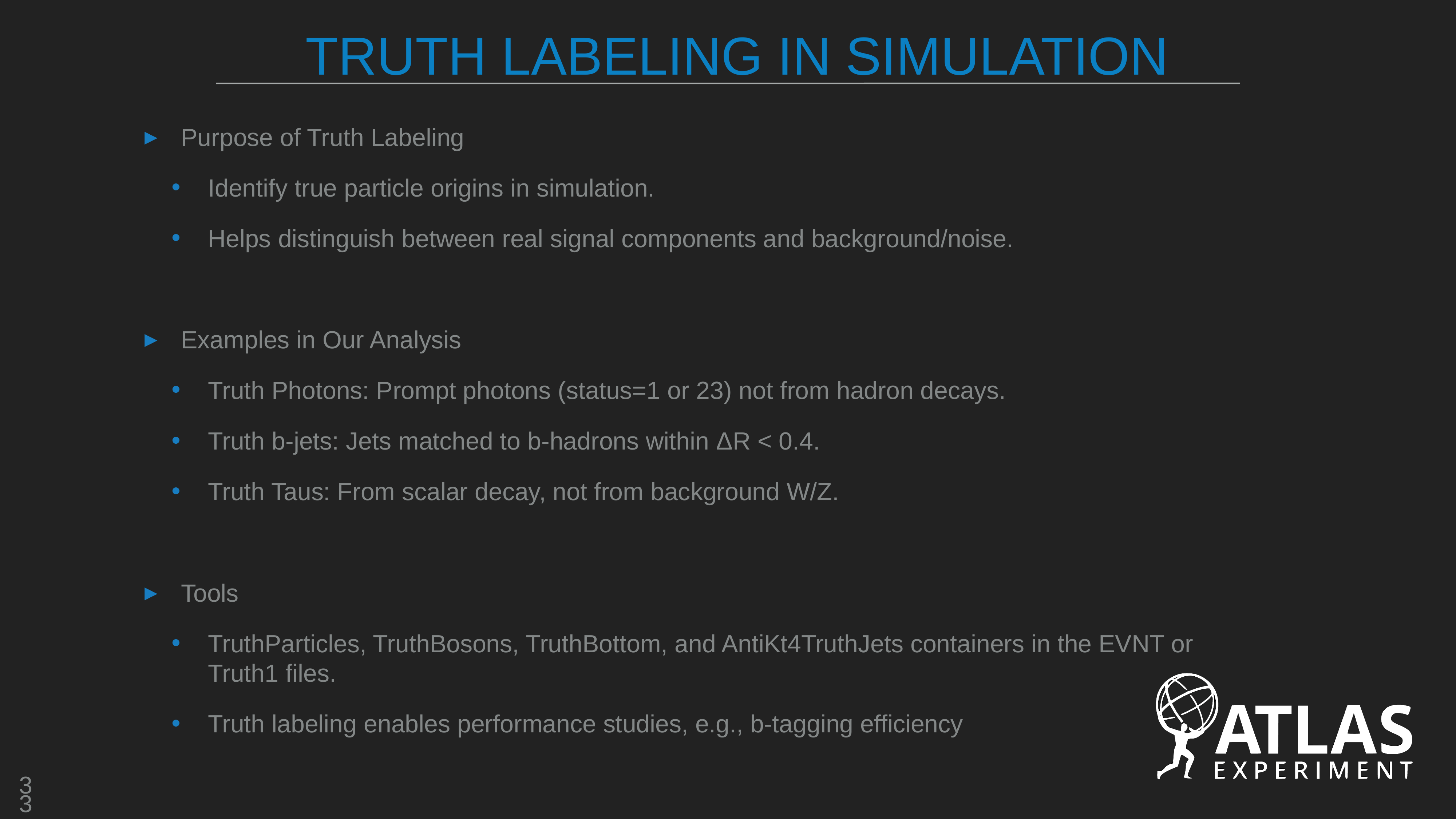

# TRUTH LABELING IN SIMULATION

Purpose of Truth Labeling
Identify true particle origins in simulation.
Helps distinguish between real signal components and background/noise.

Examples in Our Analysis
Truth Photons: Prompt photons (status=1 or 23) not from hadron decays.
Truth b-jets: Jets matched to b-hadrons within ΔR < 0.4.
Truth Taus: From scalar decay, not from background W/Z.

Tools
TruthParticles, TruthBosons, TruthBottom, and AntiKt4TruthJets containers in the EVNT or Truth1 files.
Truth labeling enables performance studies, e.g., b-tagging efficiency
33